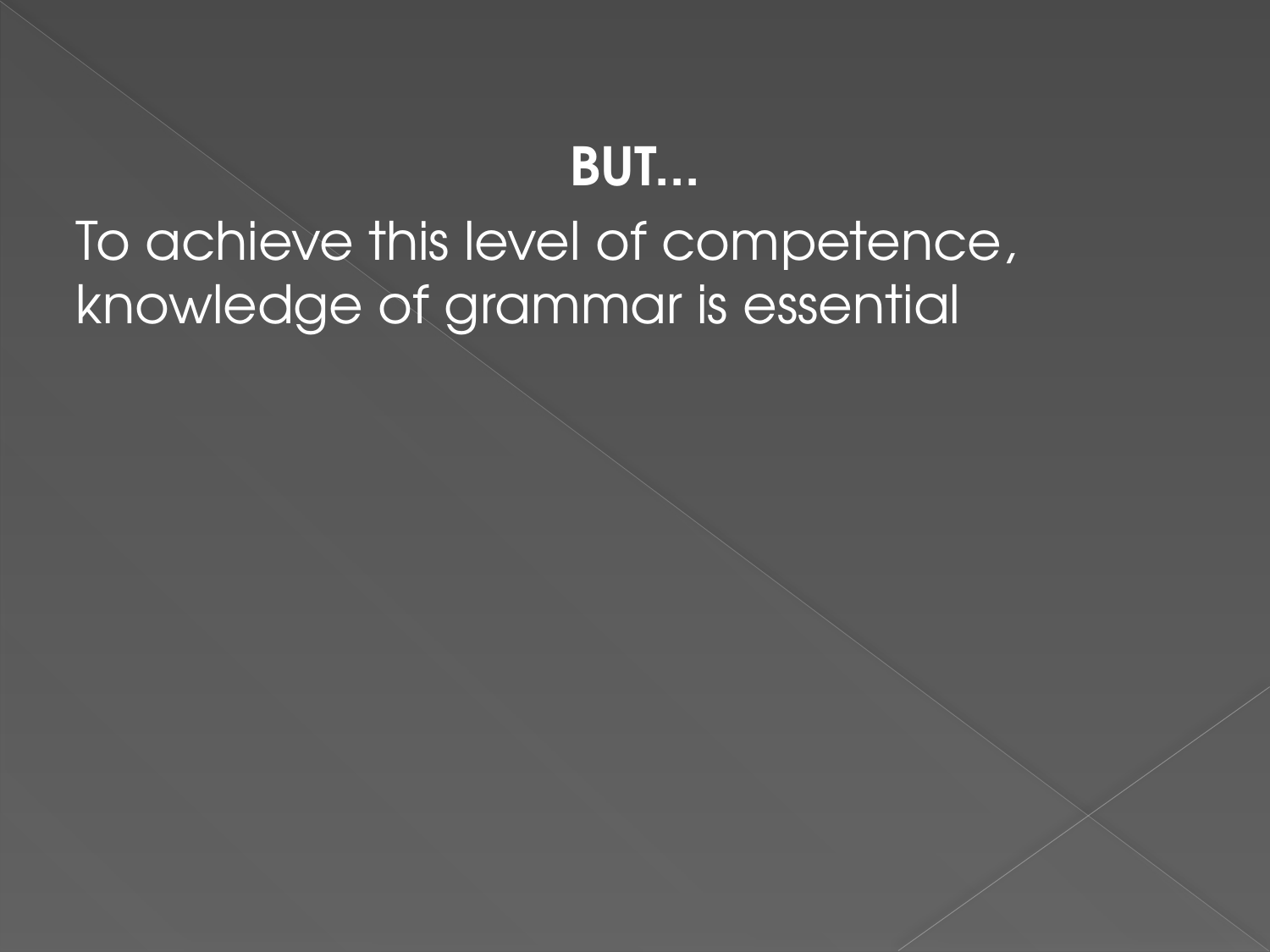

BUT...
To achieve this level of competence, knowledge of grammar is essential